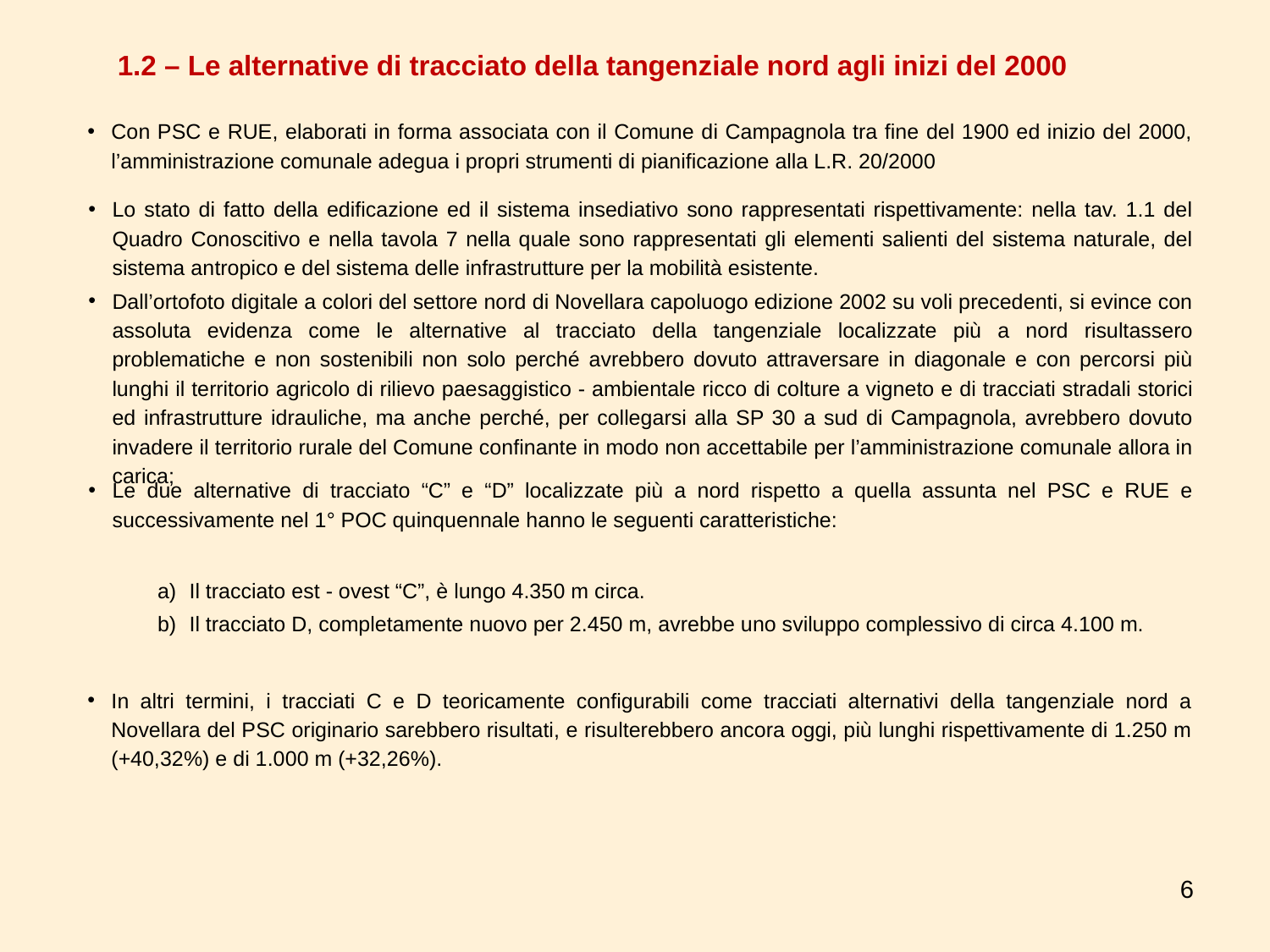

1.2 – Le alternative di tracciato della tangenziale nord agli inizi del 2000
Con PSC e RUE, elaborati in forma associata con il Comune di Campagnola tra fine del 1900 ed inizio del 2000, l’amministrazione comunale adegua i propri strumenti di pianificazione alla L.R. 20/2000
Lo stato di fatto della edificazione ed il sistema insediativo sono rappresentati rispettivamente: nella tav. 1.1 del Quadro Conoscitivo e nella tavola 7 nella quale sono rappresentati gli elementi salienti del sistema naturale, del sistema antropico e del sistema delle infrastrutture per la mobilità esistente.
Dall’ortofoto digitale a colori del settore nord di Novellara capoluogo edizione 2002 su voli precedenti, si evince con assoluta evidenza come le alternative al tracciato della tangenziale localizzate più a nord risultassero problematiche e non sostenibili non solo perché avrebbero dovuto attraversare in diagonale e con percorsi più lunghi il territorio agricolo di rilievo paesaggistico - ambientale ricco di colture a vigneto e di tracciati stradali storici ed infrastrutture idrauliche, ma anche perché, per collegarsi alla SP 30 a sud di Campagnola, avrebbero dovuto invadere il territorio rurale del Comune confinante in modo non accettabile per l’amministrazione comunale allora in carica;

Le due alternative di tracciato “C” e “D” localizzate più a nord rispetto a quella assunta nel PSC e RUE e successivamente nel 1° POC quinquennale hanno le seguenti caratteristiche:

Il tracciato est - ovest “C”, è lungo 4.350 m circa.
Il tracciato D, completamente nuovo per 2.450 m, avrebbe uno sviluppo complessivo di circa 4.100 m.
In altri termini, i tracciati C e D teoricamente configurabili come tracciati alternativi della tangenziale nord a Novellara del PSC originario sarebbero risultati, e risulterebbero ancora oggi, più lunghi rispettivamente di 1.250 m (+40,32%) e di 1.000 m (+32,26%).
6